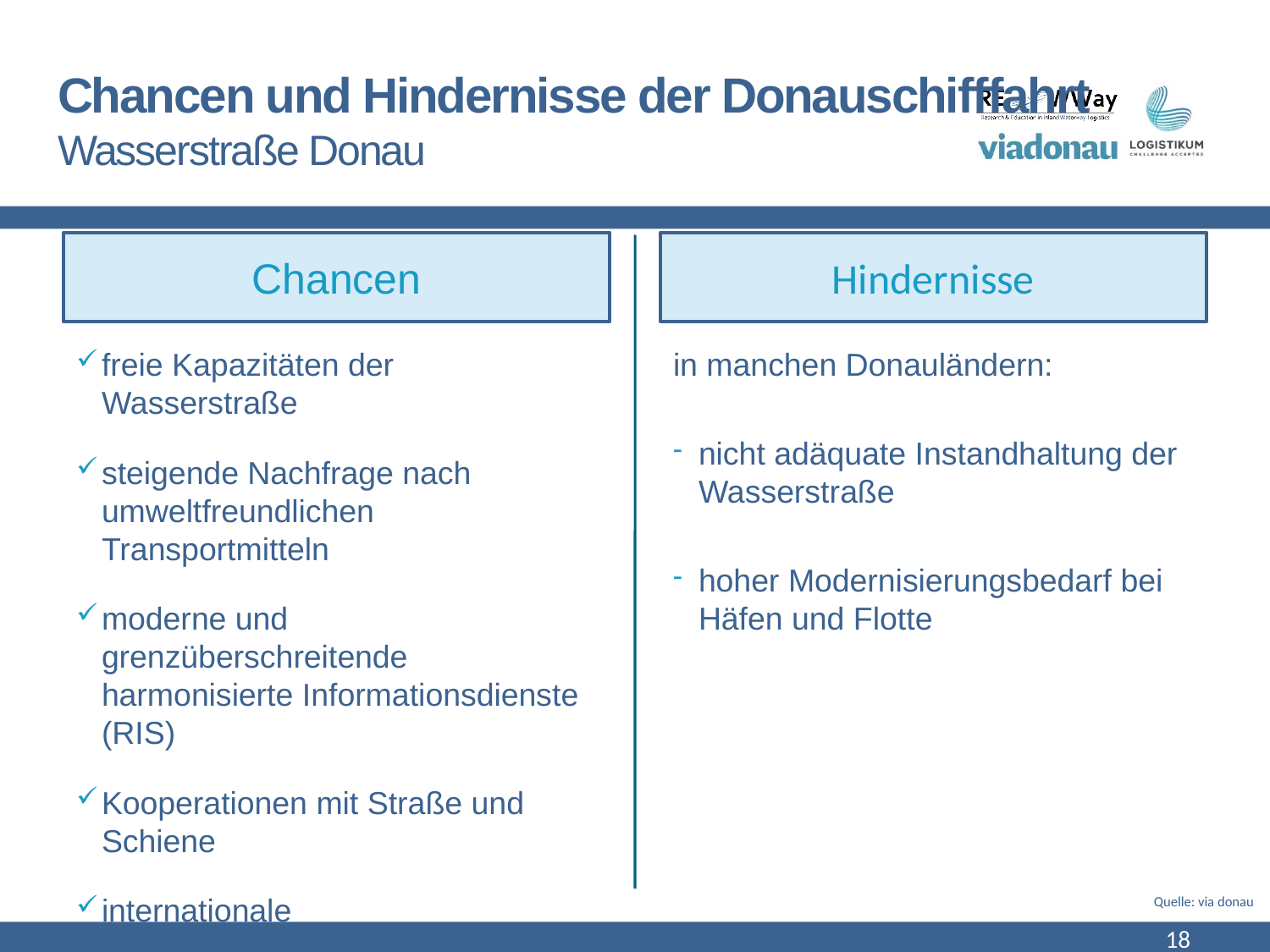

# Chancen und Hindernisse der Donauschifffahrt Wasserstraße Donau
Chancen
Hindernisse
freie Kapazitäten der Wasserstraße
steigende Nachfrage nach umweltfreundlichen Transportmitteln
moderne und grenzüberschreitende harmonisierte Informationsdienste (RIS)
Kooperationen mit Straße und Schiene
internationale Entwicklungsinitiativen
in manchen Donauländern:

nicht adäquate Instandhaltung der Wasserstraße

hoher Modernisierungsbedarf bei Häfen und Flotte
Quelle: via donau
18